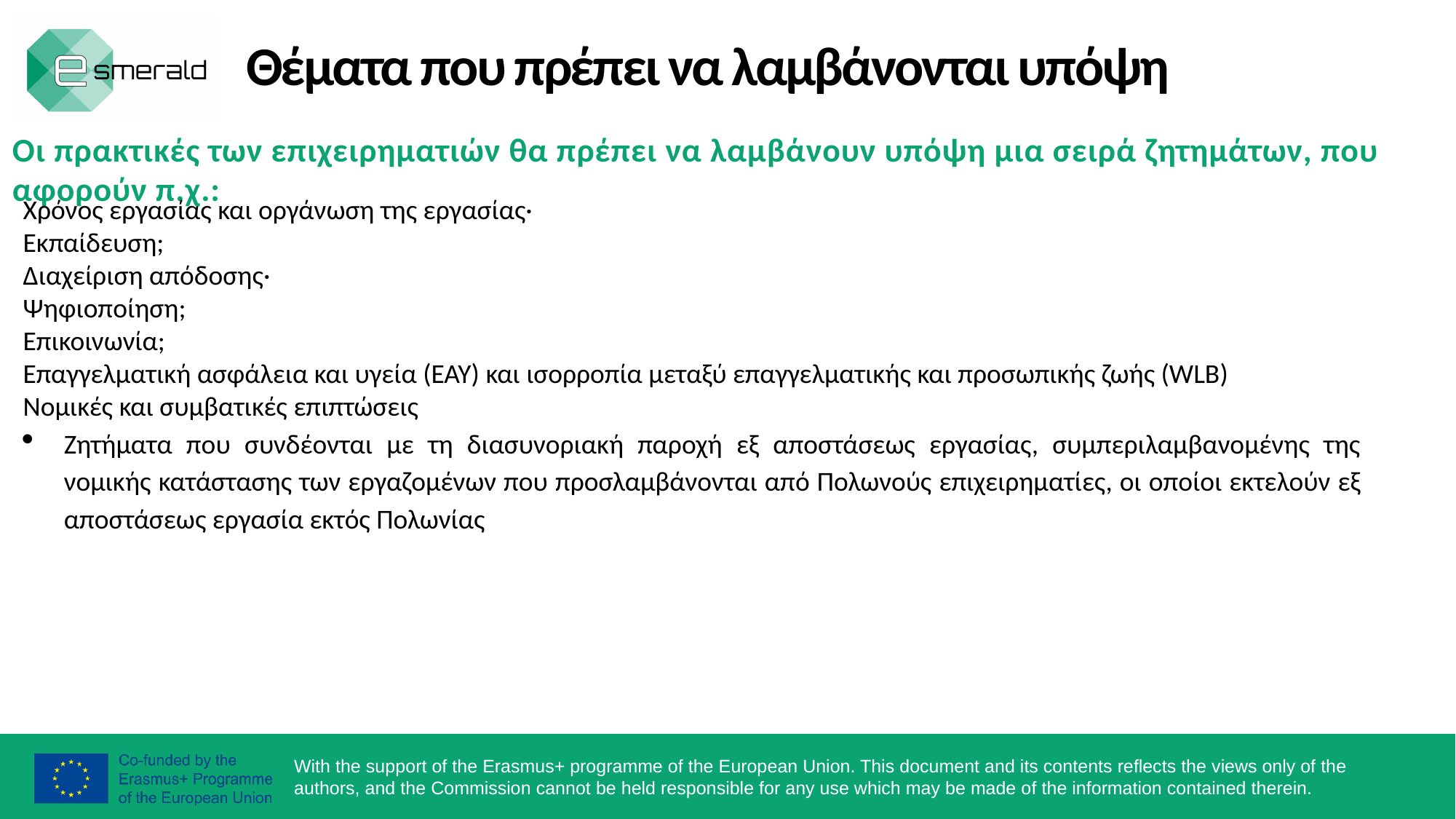

Θέματα που πρέπει να λαμβάνονται υπόψη

Οι πρακτικές των επιχειρηματιών θα πρέπει να λαμβάνουν υπόψη μια σειρά ζητημάτων, που αφορούν π.χ.:

Χρόνος εργασίας και οργάνωση της εργασίας·
Εκπαίδευση;
Διαχείριση απόδοσης·
Ψηφιοποίηση;
Επικοινωνία;
Επαγγελματική ασφάλεια και υγεία (ΕΑΥ) και ισορροπία μεταξύ επαγγελματικής και προσωπικής ζωής (WLB)
Νομικές και συμβατικές επιπτώσεις
Ζητήματα που συνδέονται με τη διασυνοριακή παροχή εξ αποστάσεως εργασίας, συμπεριλαμβανομένης της νομικής κατάστασης των εργαζομένων που προσλαμβάνονται από Πολωνούς επιχειρηματίες, οι οποίοι εκτελούν εξ αποστάσεως εργασία εκτός Πολωνίας